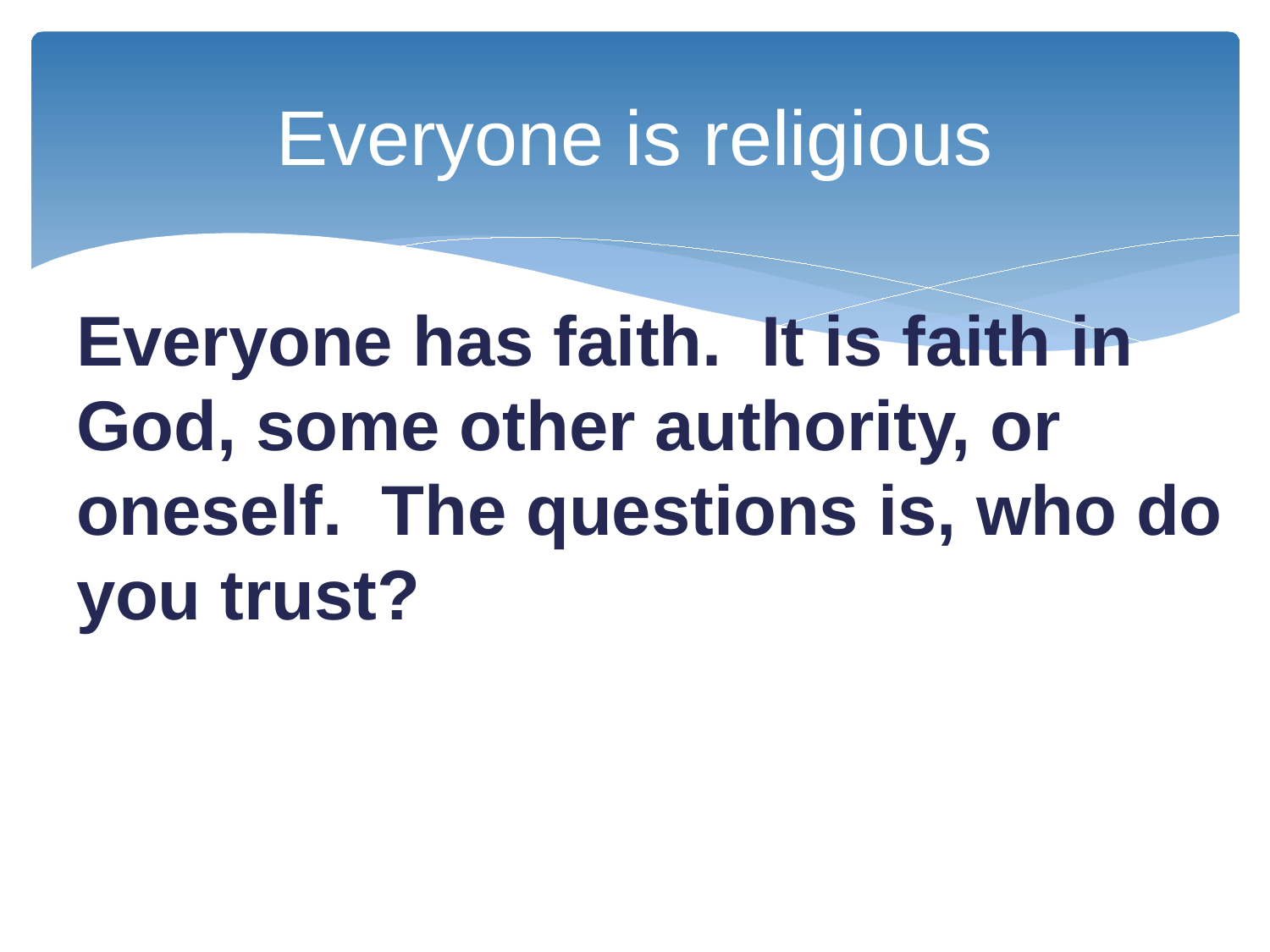

# Everyone is religious

Everyone has faith.  It is faith in God, some other authority, or oneself.  The questions is, who do you trust?